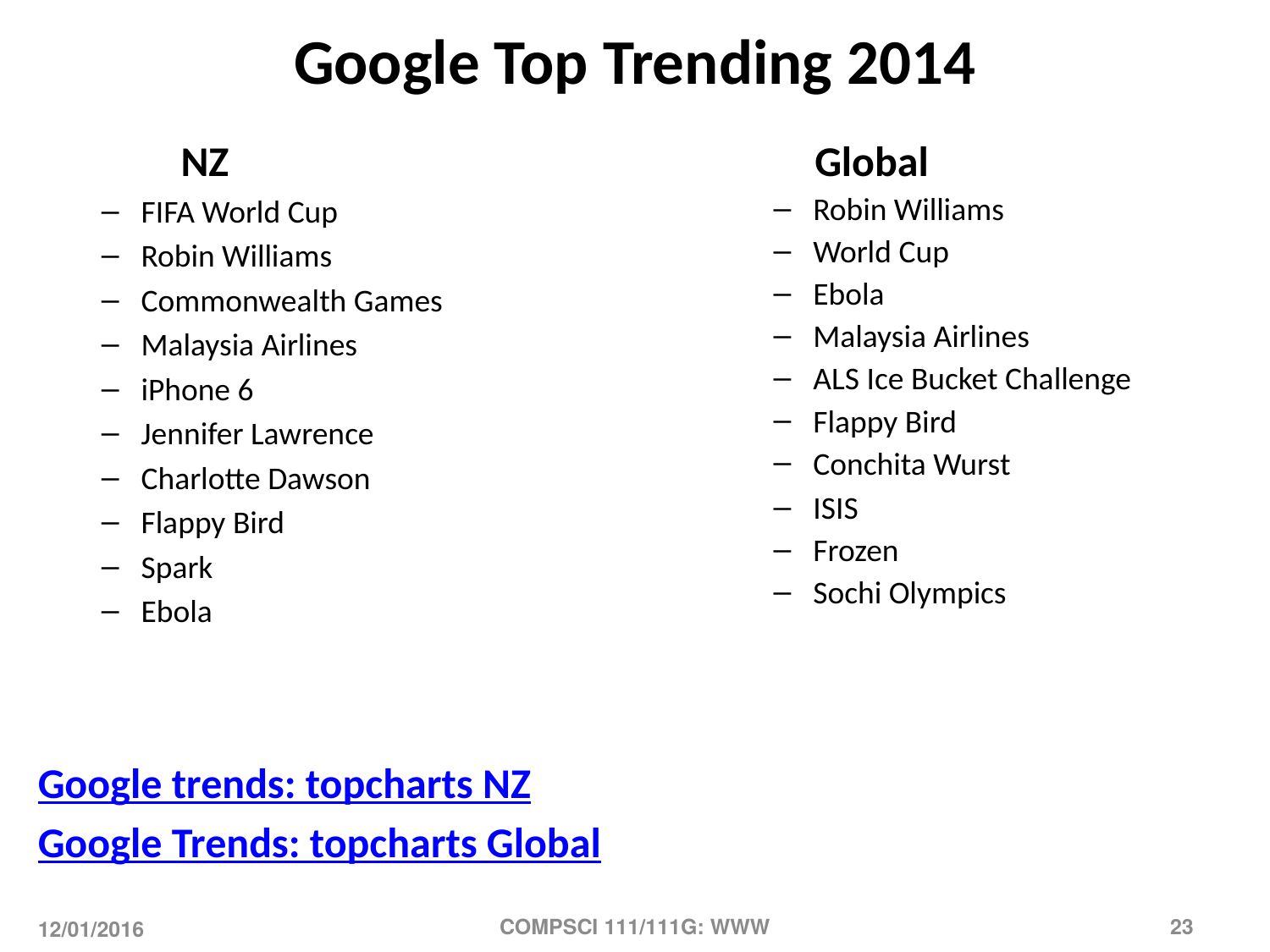

# Google Top Trending 2014
               NZ
FIFA World Cup
Robin Williams
Commonwealth Games
Malaysia Airlines
iPhone 6
Jennifer Lawrence
Charlotte Dawson
Flappy Bird
Spark
Ebola

Google trends: topcharts NZ
Google Trends: topcharts Global
           Global
Robin Williams
World Cup
Ebola
Malaysia Airlines
ALS Ice Bucket Challenge
Flappy Bird
Conchita Wurst
ISIS
Frozen
Sochi Olympics

12/01/2016
COMPSCI 111/111G: WWW
23